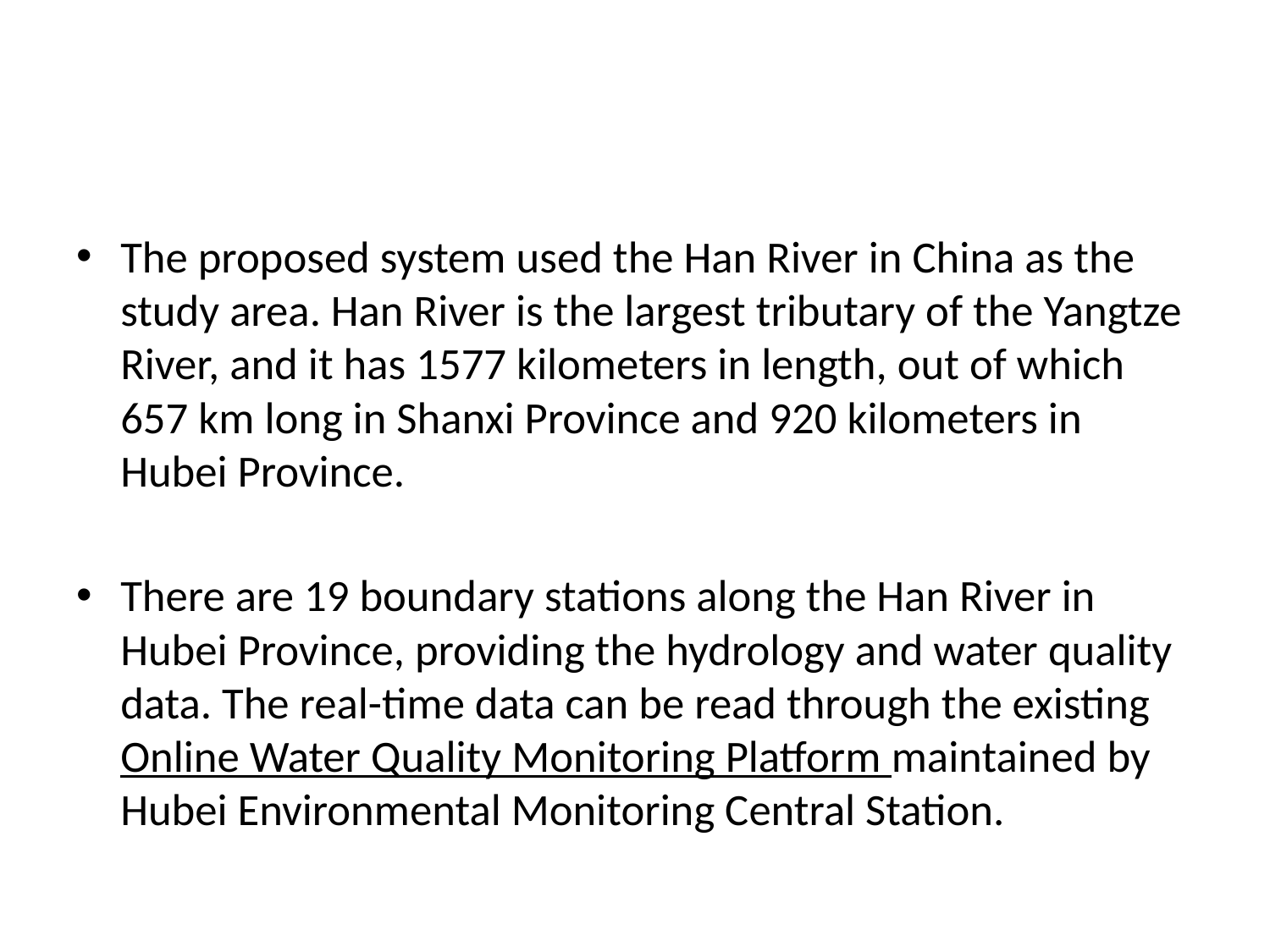

#
The proposed system used the Han River in China as the study area. Han River is the largest tributary of the Yangtze River, and it has 1577 kilometers in length, out of which 657 km long in Shanxi Province and 920 kilometers in Hubei Province.

There are 19 boundary stations along the Han River in Hubei Province, providing the hydrology and water quality data. The real-time data can be read through the existing Online Water Quality Monitoring Platform maintained by Hubei Environmental Monitoring Central Station.